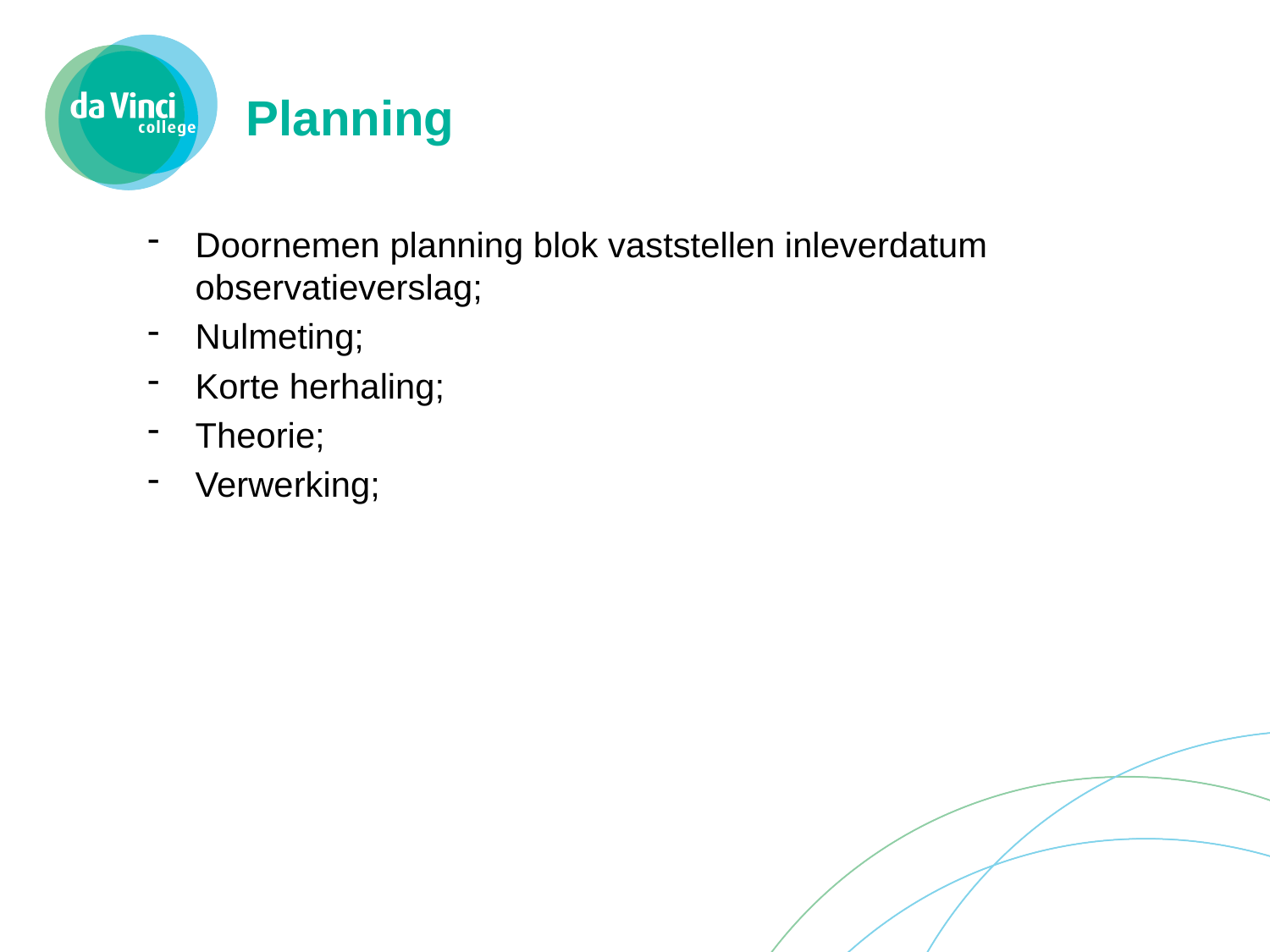

# Planning
Doornemen planning blok vaststellen inleverdatum observatieverslag;
Nulmeting;
Korte herhaling;
Theorie;
Verwerking;